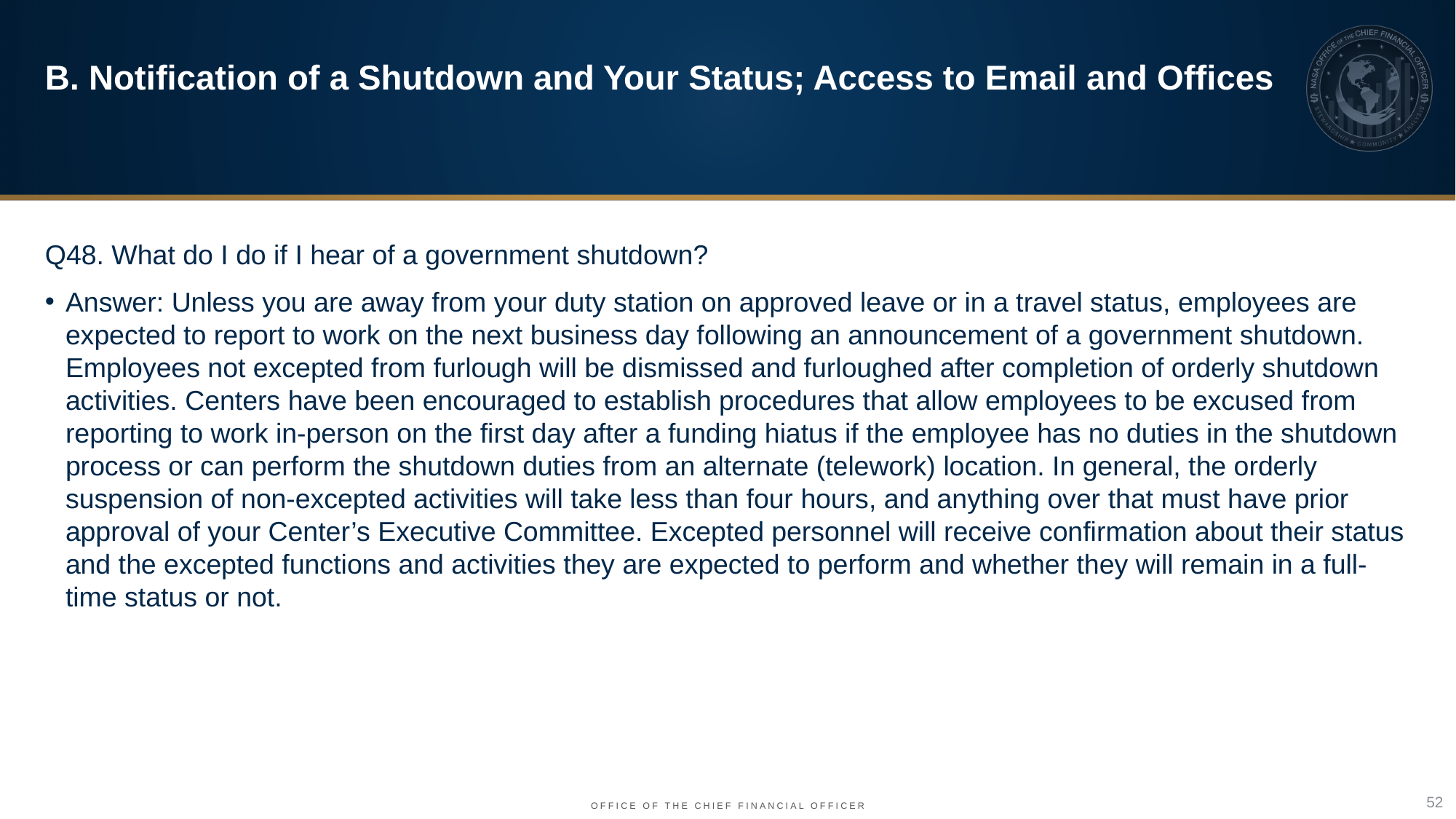

B. Notification of a Shutdown and Your Status; Access to Email and Offices
Q48. What do I do if I hear of a government shutdown?
Answer: Unless you are away from your duty station on approved leave or in a travel status, employees are expected to report to work on the next business day following an announcement of a government shutdown. Employees not excepted from furlough will be dismissed and furloughed after completion of orderly shutdown activities. Centers have been encouraged to establish procedures that allow employees to be excused from reporting to work in-person on the first day after a funding hiatus if the employee has no duties in the shutdown process or can perform the shutdown duties from an alternate (telework) location. In general, the orderly suspension of non-excepted activities will take less than four hours, and anything over that must have prior approval of your Center’s Executive Committee. Excepted personnel will receive confirmation about their status and the excepted functions and activities they are expected to perform and whether they will remain in a full-time status or not.

52